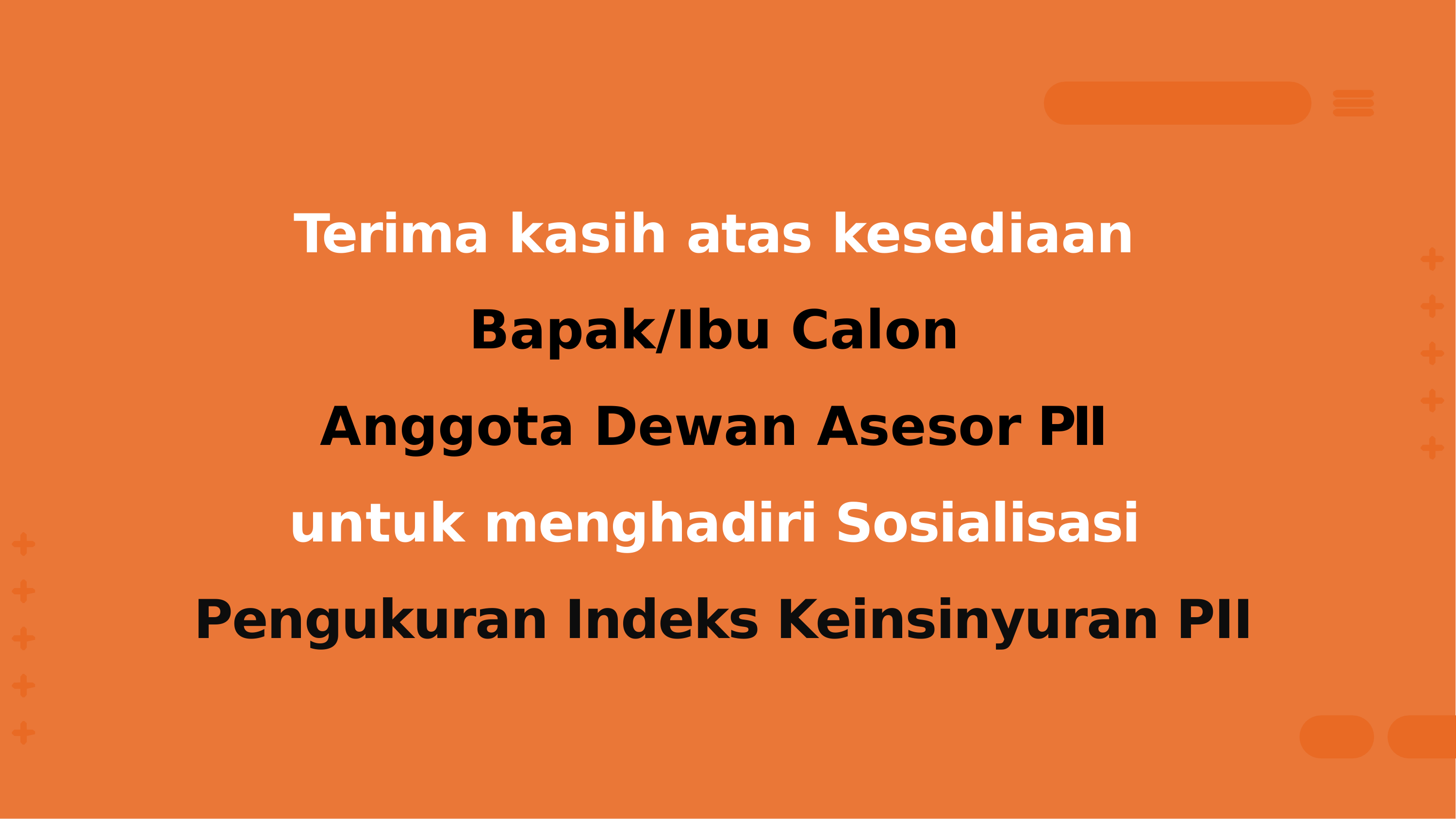

# Terima kasih atas kesediaan Bapak/Ibu Calon Anggota Dewan Asesor PII untuk menghadiri Sosialisasi Pengukuran Indeks Keinsinyuran PII